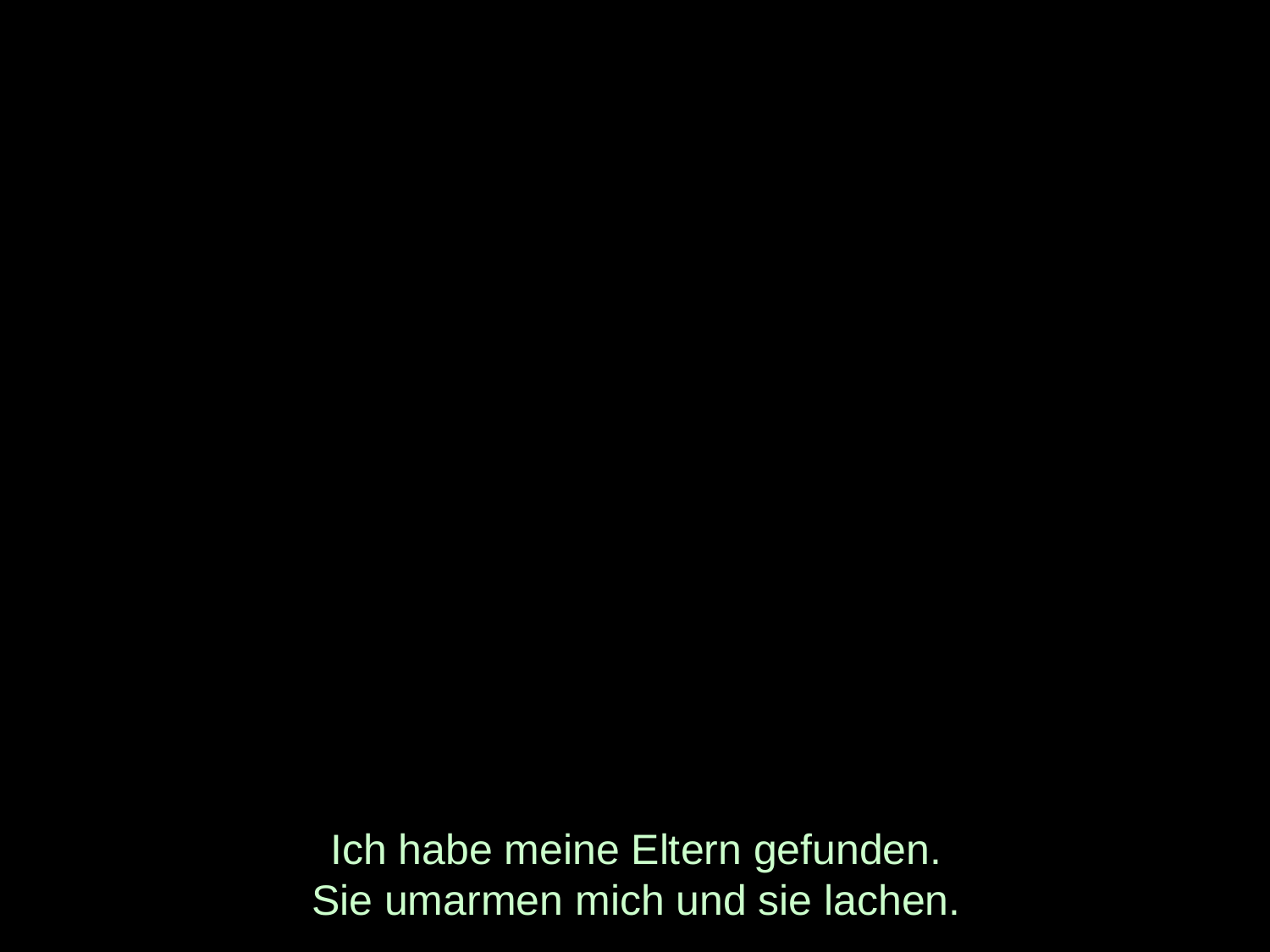

# Ich habe meine Eltern gefunden. Sie umarmen mich und sie lachen.